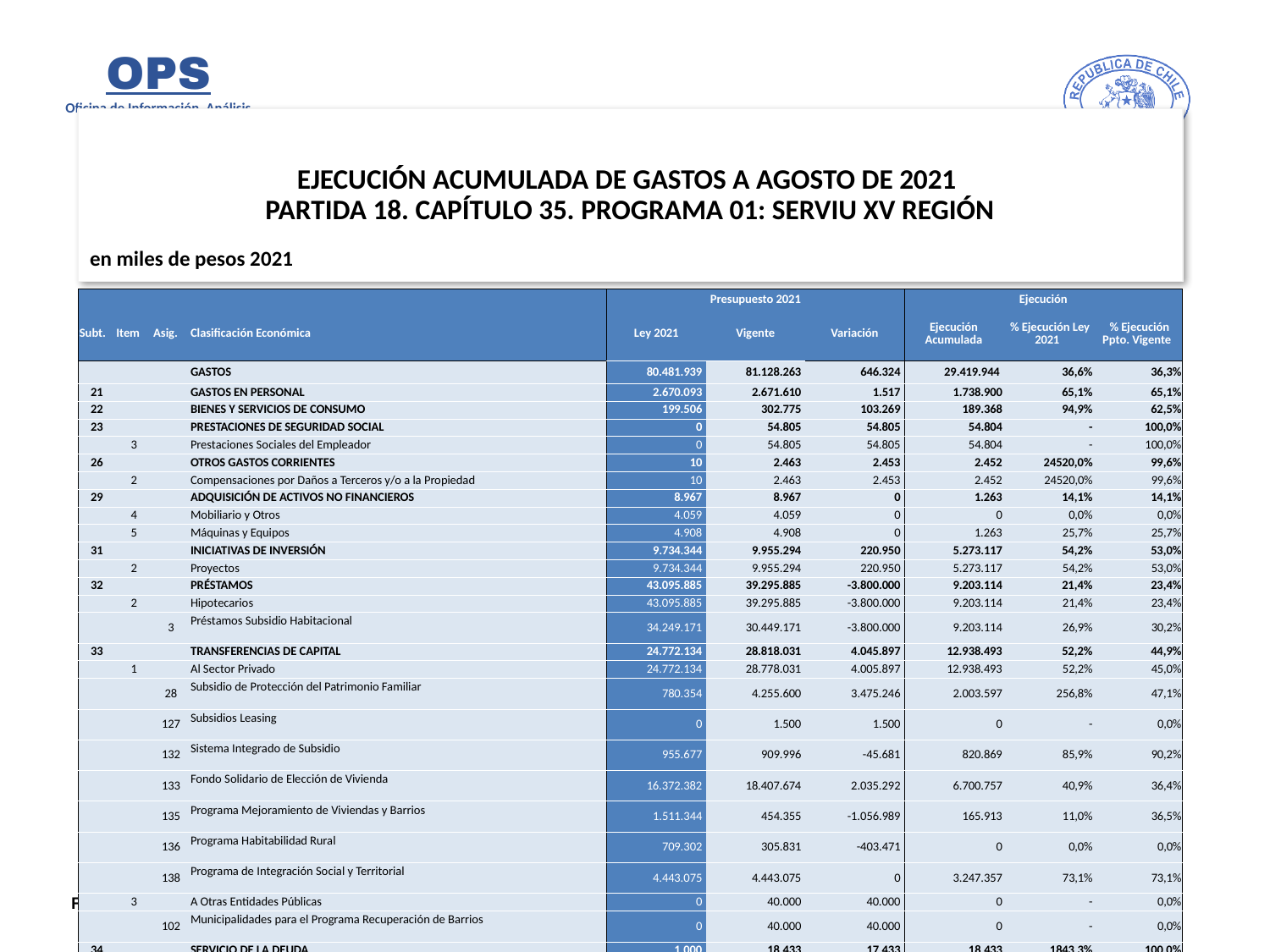

# EJECUCIÓN ACUMULADA DE GASTOS A AGOSTO DE 2021 PARTIDA 18. CAPÍTULO 35. PROGRAMA 01: SERVIU XV REGIÓN
en miles de pesos 2021
|  |  |  |  | Presupuesto 2021 |  |  | Ejecución |  |  |
| --- | --- | --- | --- | --- | --- | --- | --- | --- | --- |
| Subt. | Item | Asig. | Clasificación Económica | Ley 2021 | Vigente | Variación | Ejecución Acumulada | % Ejecución Ley 2021 | % Ejecución Ppto. Vigente |
|  |  |  | GASTOS | 80.481.939 | 81.128.263 | 646.324 | 29.419.944 | 36,6% | 36,3% |
| 21 |  |  | GASTOS EN PERSONAL | 2.670.093 | 2.671.610 | 1.517 | 1.738.900 | 65,1% | 65,1% |
| 22 |  |  | BIENES Y SERVICIOS DE CONSUMO | 199.506 | 302.775 | 103.269 | 189.368 | 94,9% | 62,5% |
| 23 |  |  | PRESTACIONES DE SEGURIDAD SOCIAL | 0 | 54.805 | 54.805 | 54.804 | - | 100,0% |
|  | 3 |  | Prestaciones Sociales del Empleador | 0 | 54.805 | 54.805 | 54.804 | - | 100,0% |
| 26 |  |  | OTROS GASTOS CORRIENTES | 10 | 2.463 | 2.453 | 2.452 | 24520,0% | 99,6% |
|  | 2 |  | Compensaciones por Daños a Terceros y/o a la Propiedad | 10 | 2.463 | 2.453 | 2.452 | 24520,0% | 99,6% |
| 29 |  |  | ADQUISICIÓN DE ACTIVOS NO FINANCIEROS | 8.967 | 8.967 | 0 | 1.263 | 14,1% | 14,1% |
|  | 4 |  | Mobiliario y Otros | 4.059 | 4.059 | 0 | 0 | 0,0% | 0,0% |
|  | 5 |  | Máquinas y Equipos | 4.908 | 4.908 | 0 | 1.263 | 25,7% | 25,7% |
| 31 |  |  | INICIATIVAS DE INVERSIÓN | 9.734.344 | 9.955.294 | 220.950 | 5.273.117 | 54,2% | 53,0% |
|  | 2 |  | Proyectos | 9.734.344 | 9.955.294 | 220.950 | 5.273.117 | 54,2% | 53,0% |
| 32 |  |  | PRÉSTAMOS | 43.095.885 | 39.295.885 | -3.800.000 | 9.203.114 | 21,4% | 23,4% |
|  | 2 |  | Hipotecarios | 43.095.885 | 39.295.885 | -3.800.000 | 9.203.114 | 21,4% | 23,4% |
|  |  | 3 | Préstamos Subsidio Habitacional | 34.249.171 | 30.449.171 | -3.800.000 | 9.203.114 | 26,9% | 30,2% |
| 33 |  |  | TRANSFERENCIAS DE CAPITAL | 24.772.134 | 28.818.031 | 4.045.897 | 12.938.493 | 52,2% | 44,9% |
|  | 1 |  | Al Sector Privado | 24.772.134 | 28.778.031 | 4.005.897 | 12.938.493 | 52,2% | 45,0% |
|  |  | 28 | Subsidio de Protección del Patrimonio Familiar | 780.354 | 4.255.600 | 3.475.246 | 2.003.597 | 256,8% | 47,1% |
|  |  | 127 | Subsidios Leasing | 0 | 1.500 | 1.500 | 0 | - | 0,0% |
|  |  | 132 | Sistema Integrado de Subsidio | 955.677 | 909.996 | -45.681 | 820.869 | 85,9% | 90,2% |
|  |  | 133 | Fondo Solidario de Elección de Vivienda | 16.372.382 | 18.407.674 | 2.035.292 | 6.700.757 | 40,9% | 36,4% |
|  |  | 135 | Programa Mejoramiento de Viviendas y Barrios | 1.511.344 | 454.355 | -1.056.989 | 165.913 | 11,0% | 36,5% |
|  |  | 136 | Programa Habitabilidad Rural | 709.302 | 305.831 | -403.471 | 0 | 0,0% | 0,0% |
|  |  | 138 | Programa de Integración Social y Territorial | 4.443.075 | 4.443.075 | 0 | 3.247.357 | 73,1% | 73,1% |
|  | 3 |  | A Otras Entidades Públicas | 0 | 40.000 | 40.000 | 0 | - | 0,0% |
|  |  | 102 | Municipalidades para el Programa Recuperación de Barrios | 0 | 40.000 | 40.000 | 0 | - | 0,0% |
| 34 |  |  | SERVICIO DE LA DEUDA | 1.000 | 18.433 | 17.433 | 18.433 | 1843,3% | 100,0% |
|  | 7 |  | Deuda Flotante | 1.000 | 18.433 | 17.433 | 18.433 | 1843,3% | 100,0% |
42